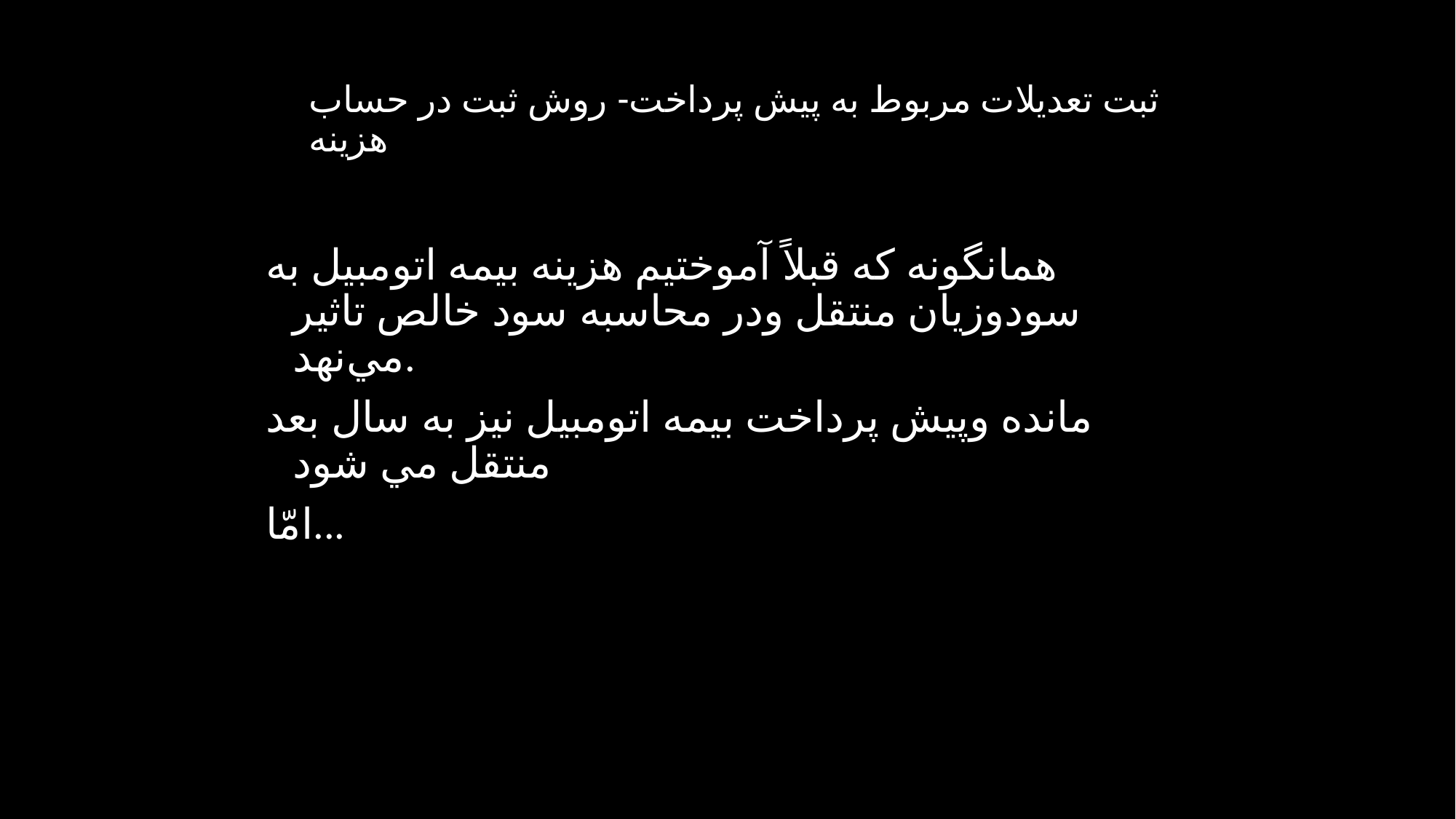

# ثبت تعديلات مربوط به پيش پرداخت- روش ثبت در حساب هزينه
همانگونه كه قبلاً آموختيم هزينه بيمه اتومبيل به سودوزيان منتقل ودر محاسبه سود خالص تاثير مي‌نهد.
مانده وپيش پرداخت بيمه اتومبيل نيز به سال بعد منتقل مي شود
امّا...